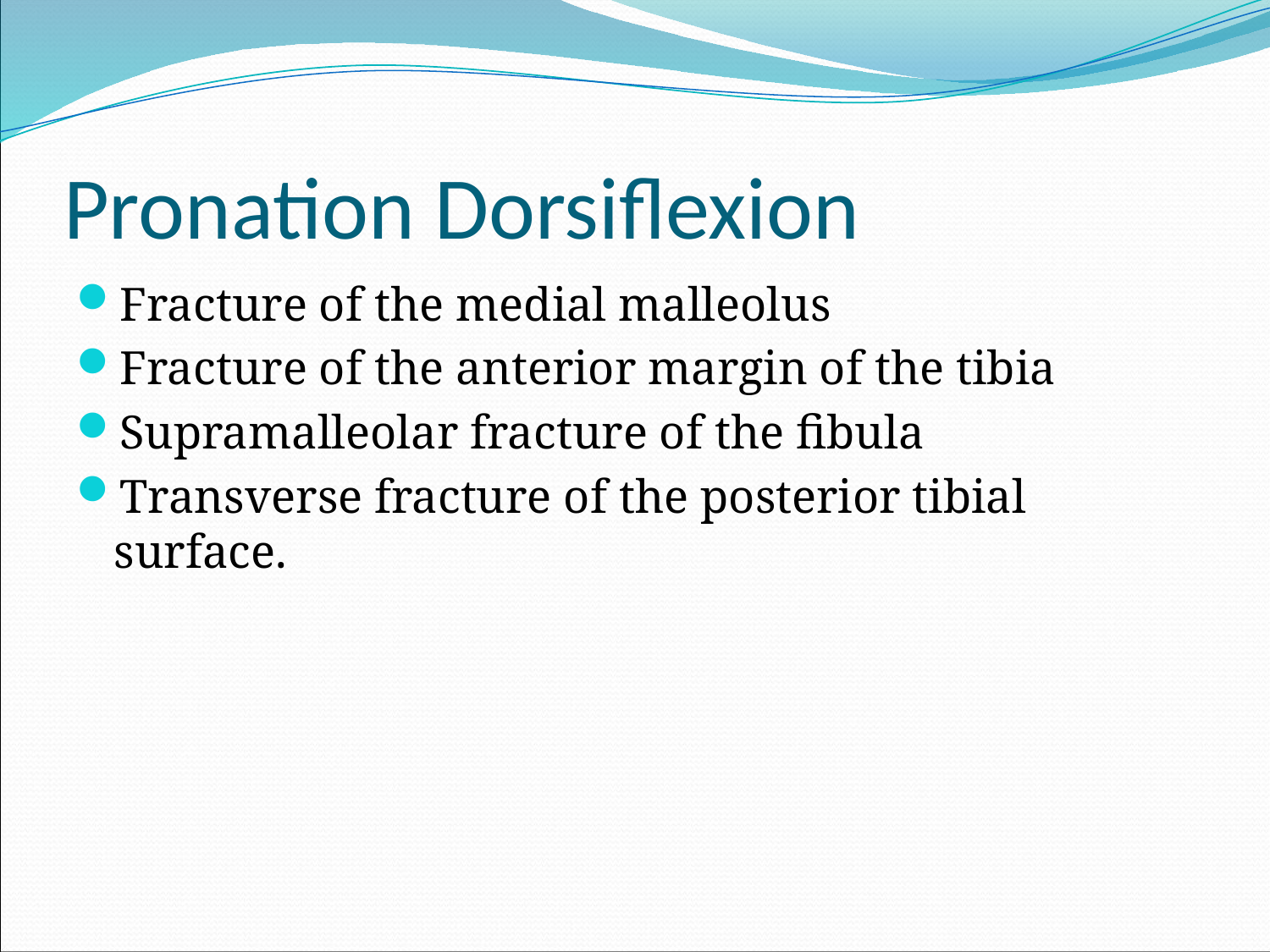

# Pronation Dorsiflexion
Fracture of the medial malleolus
Fracture of the anterior margin of the tibia
Supramalleolar fracture of the fibula
Transverse fracture of the posterior tibial surface.